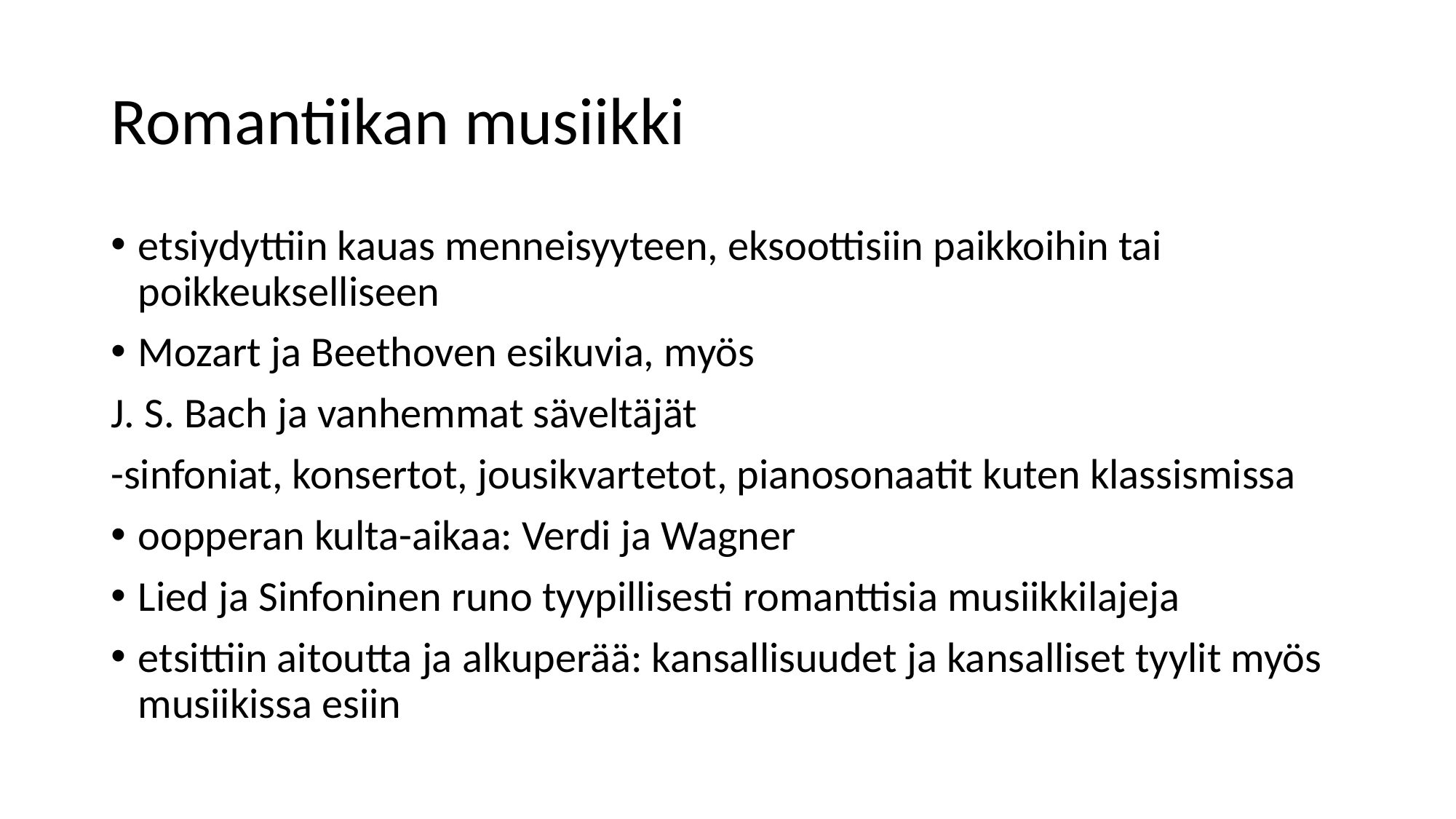

# Romantiikan musiikki
etsiydyttiin kauas menneisyyteen, eksoottisiin paikkoihin tai poikkeukselliseen
Mozart ja Beethoven esikuvia, myös
J. S. Bach ja vanhemmat säveltäjät
-sinfoniat, konsertot, jousikvartetot, pianosonaatit kuten klassismissa
oopperan kulta-aikaa: Verdi ja Wagner
Lied ja Sinfoninen runo tyypillisesti romanttisia musiikkilajeja
etsittiin aitoutta ja alkuperää: kansallisuudet ja kansalliset tyylit myös musiikissa esiin